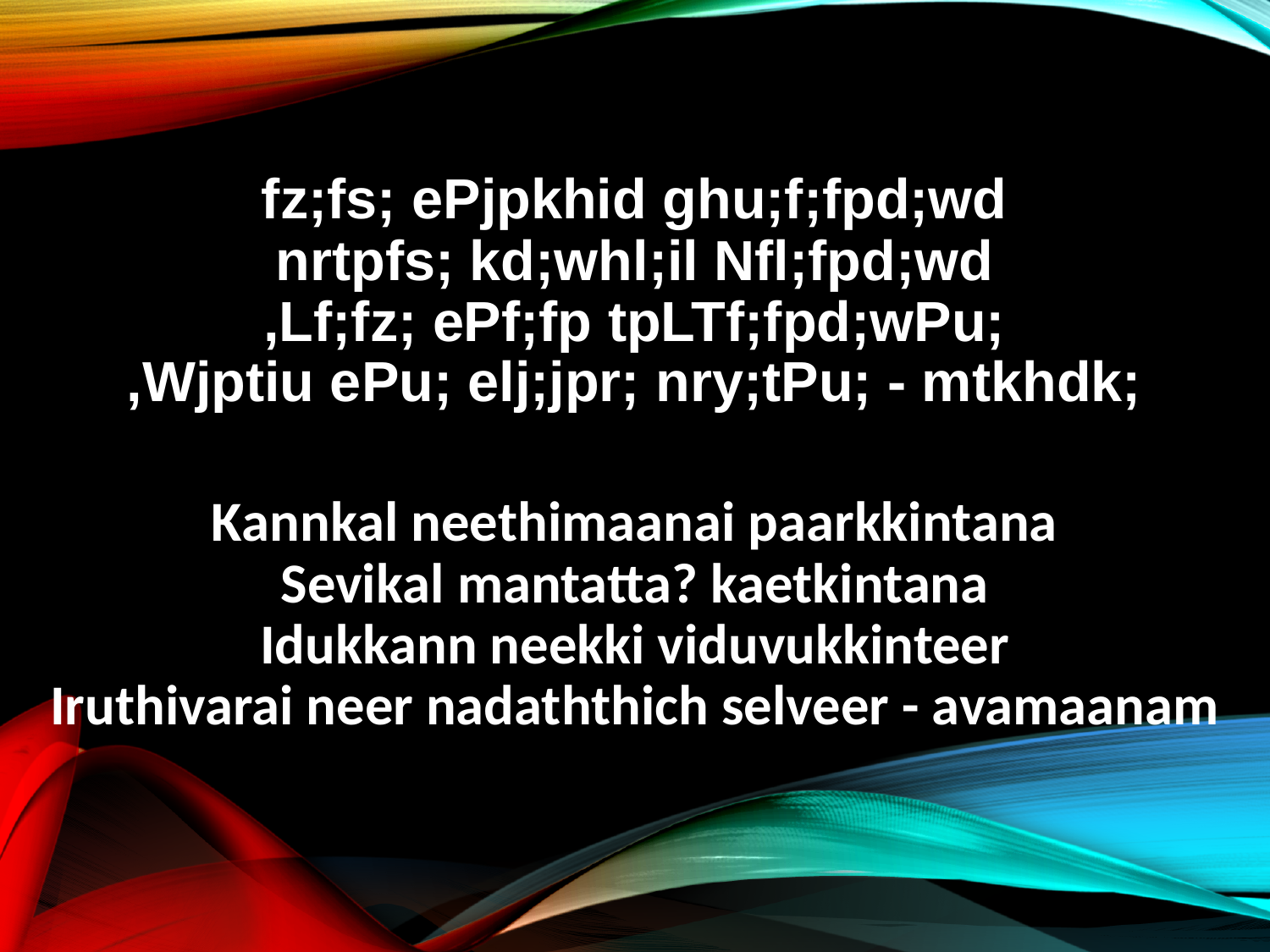

fz;fs; ePjpkhid ghu;f;fpd;wd
nrtpfs; kd;whl;il Nfl;fpd;wd
,Lf;fz; ePf;fp tpLTf;fpd;wPu;
,Wjptiu ePu; elj;jpr; nry;tPu; - mtkhdk;
Kannkal neethimaanai paarkkintana
Sevikal mantatta? kaetkintana
Idukkann neekki viduvukkinteer
Iruthivarai neer nadaththich selveer - avamaanam